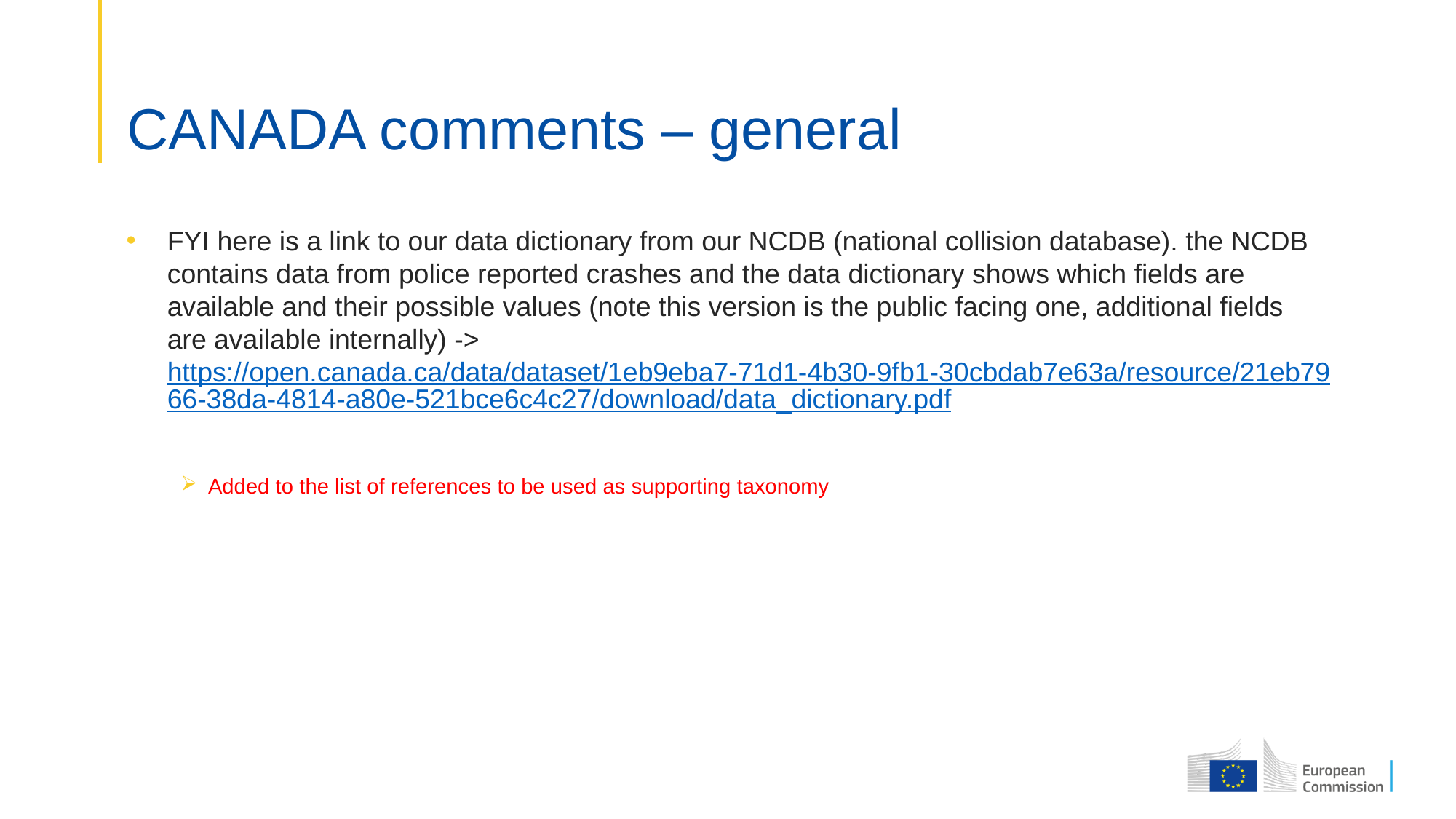

# CANADA comments – general
FYI here is a link to our data dictionary from our NCDB (national collision database). the NCDB contains data from police reported crashes and the data dictionary shows which fields are available and their possible values (note this version is the public facing one, additional fields are available internally) -> https://open.canada.ca/data/dataset/1eb9eba7-71d1-4b30-9fb1-30cbdab7e63a/resource/21eb7966-38da-4814-a80e-521bce6c4c27/download/data_dictionary.pdf
Added to the list of references to be used as supporting taxonomy